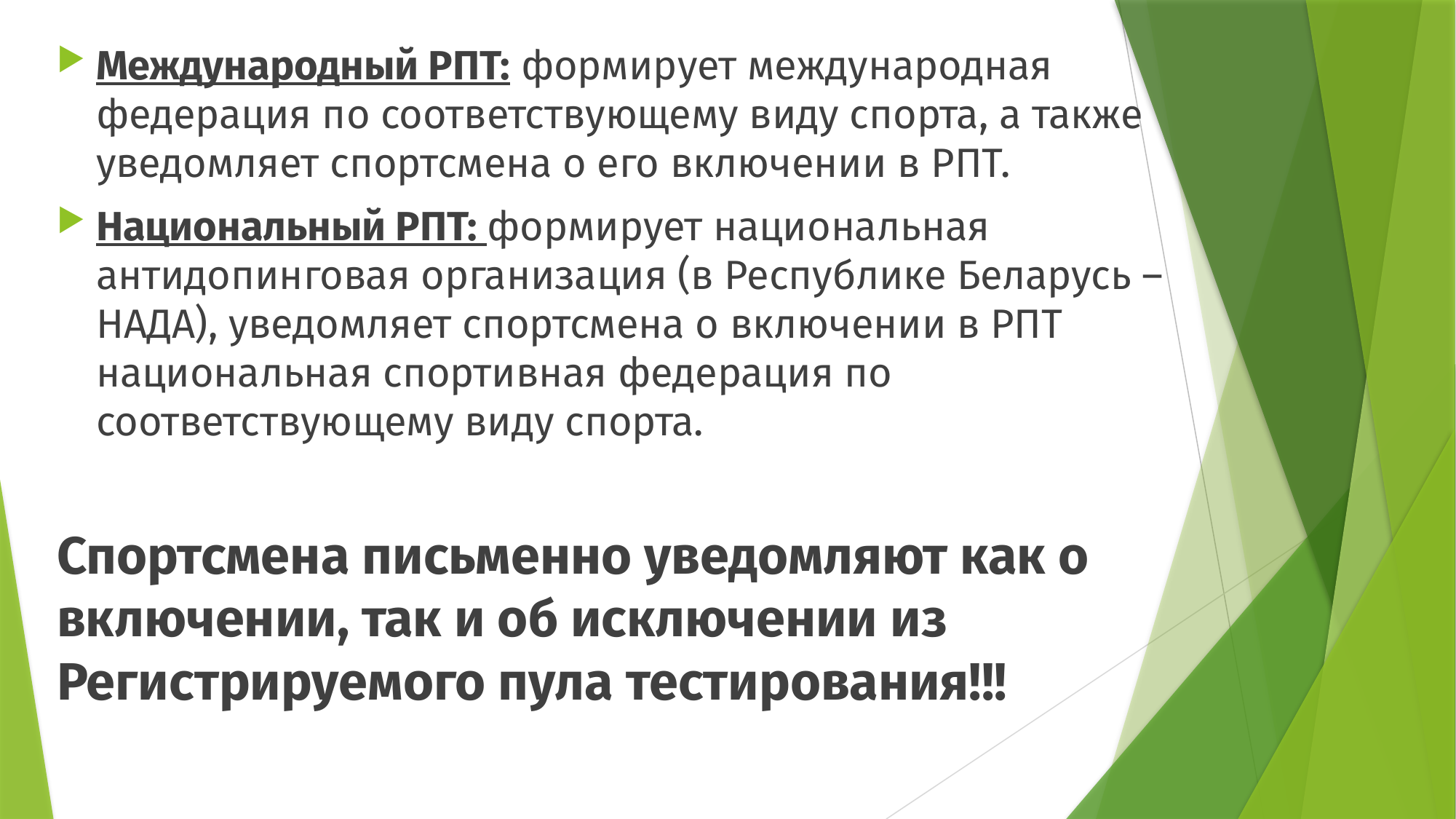

Международный РПТ: формирует международная федерация по соответствующему виду спорта, а также уведомляет спортсмена о его включении в РПТ.
Национальный РПТ: формирует национальная антидопинговая организация (в Республике Беларусь – НАДА), уведомляет спортсмена о включении в РПТ национальная спортивная федерация по соответствующему виду спорта.

Спортсмена письменно уведомляют как о включении, так и об исключении из Регистрируемого пула тестирования!!!